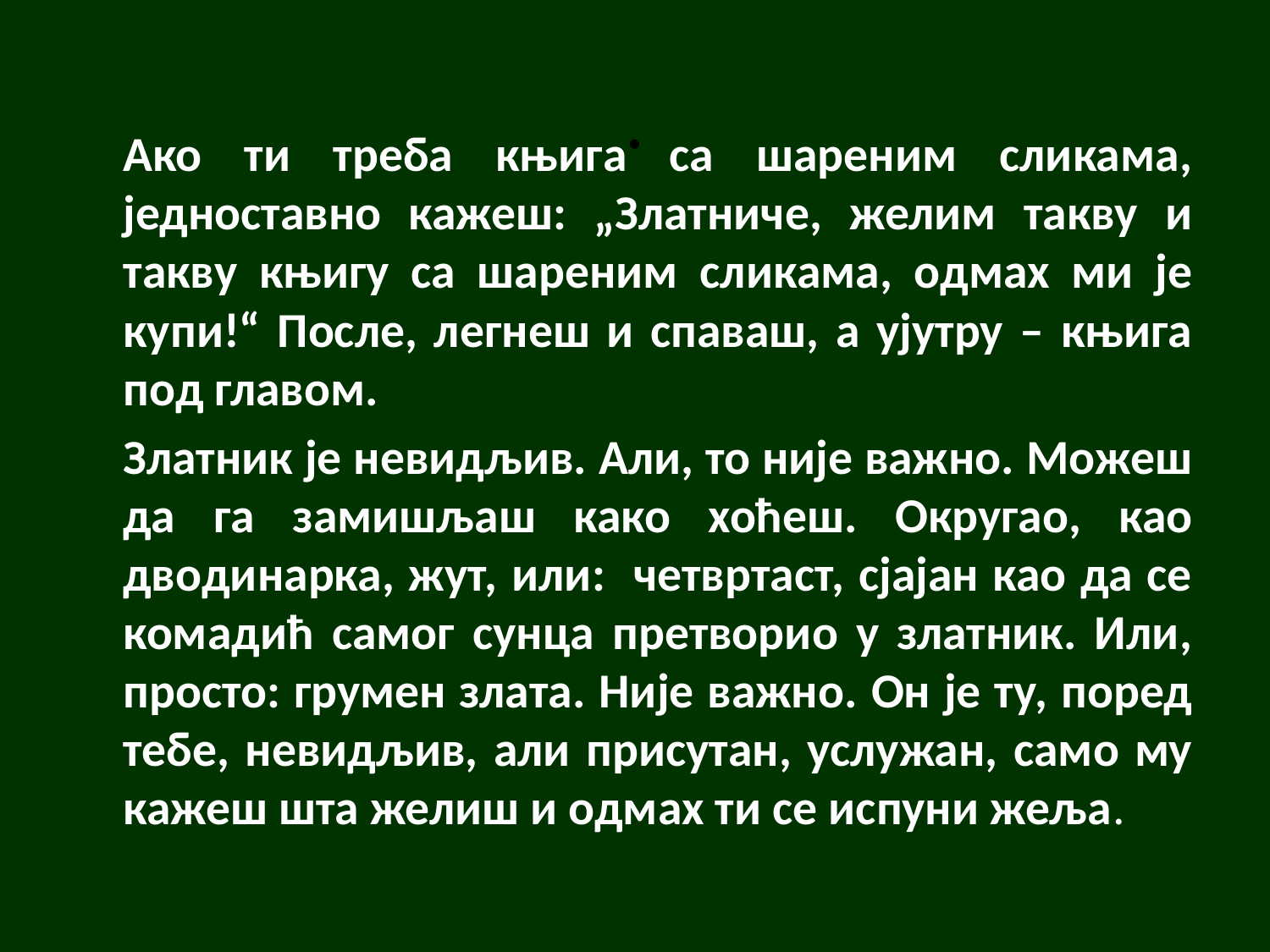

# .
		Ако ти треба књига са шареним сликама, једноставно кажеш: „Златниче, желим такву и такву књигу са шареним сликама, одмах ми је купи!“ После, легнеш и спаваш, а ујутру – књига под главом.
		Златник је невидљив. Али, то није важно. Можеш да га замишљаш како хоћеш. Округао, као дводинарка, жут, или:  четвртаст, сјајан као да се комадић самог сунца претворио у златник. Или, просто: грумен злата. Није важно. Он је ту, поред тебе, невидљив, али присутан, услужан, само му кажеш шта желиш и одмах ти се испуни жеља.